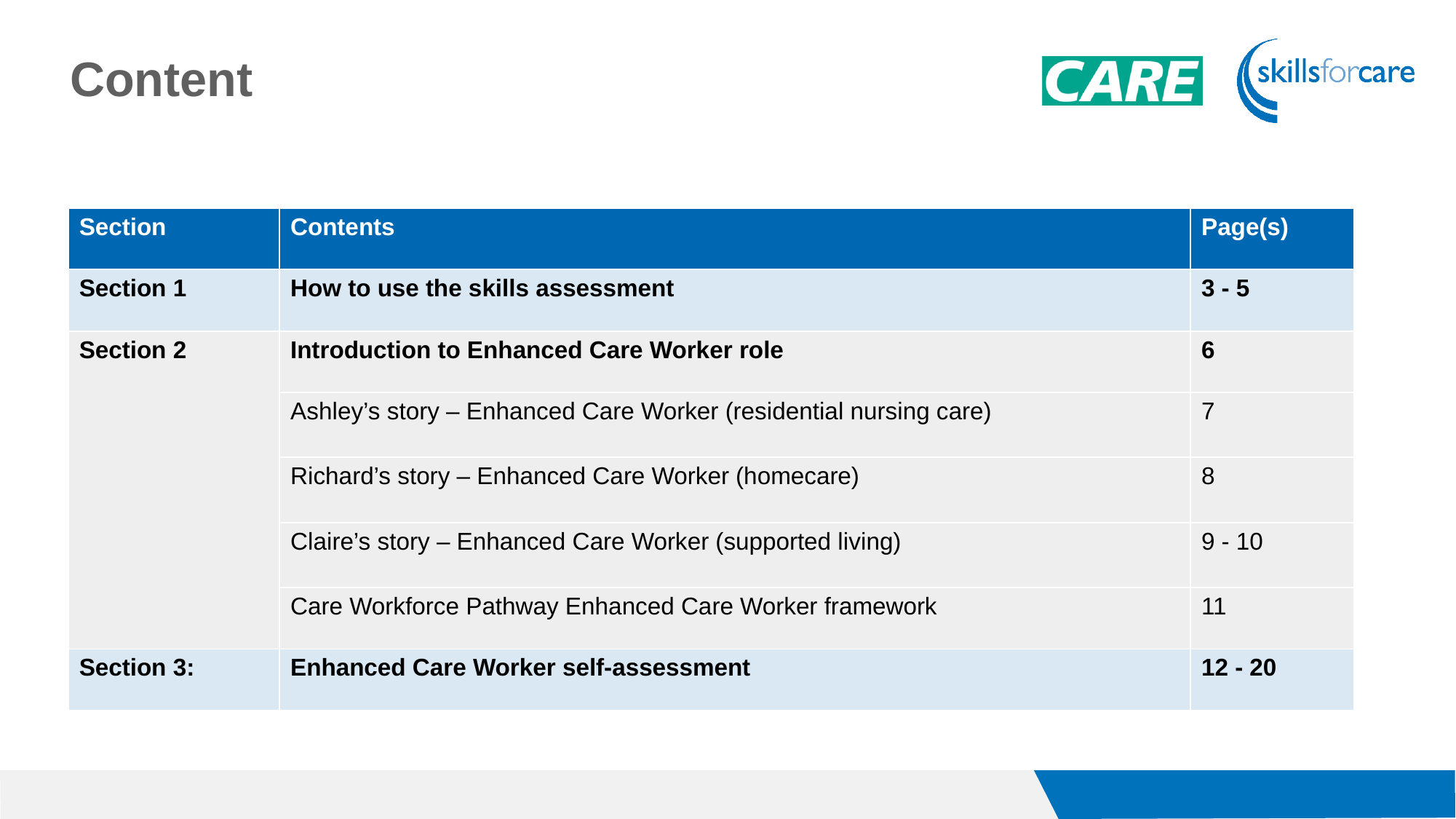

Content
| Section | Contents | Page(s) |
| --- | --- | --- |
| Section 1 | How to use the skills assessment | 3 - 5 |
| Section 2 | Introduction to Enhanced Care Worker role | 6 |
|  | Ashley’s story – Enhanced Care Worker (residential nursing care) | 7 |
|  | Richard’s story – Enhanced Care Worker (homecare) | 8 |
|  | Claire’s story – Enhanced Care Worker (supported living) | 9 - 10 |
|  | Care Workforce Pathway Enhanced Care Worker framework | 11 |
| Section 3: | Enhanced Care Worker self-assessment | 12 - 20 |